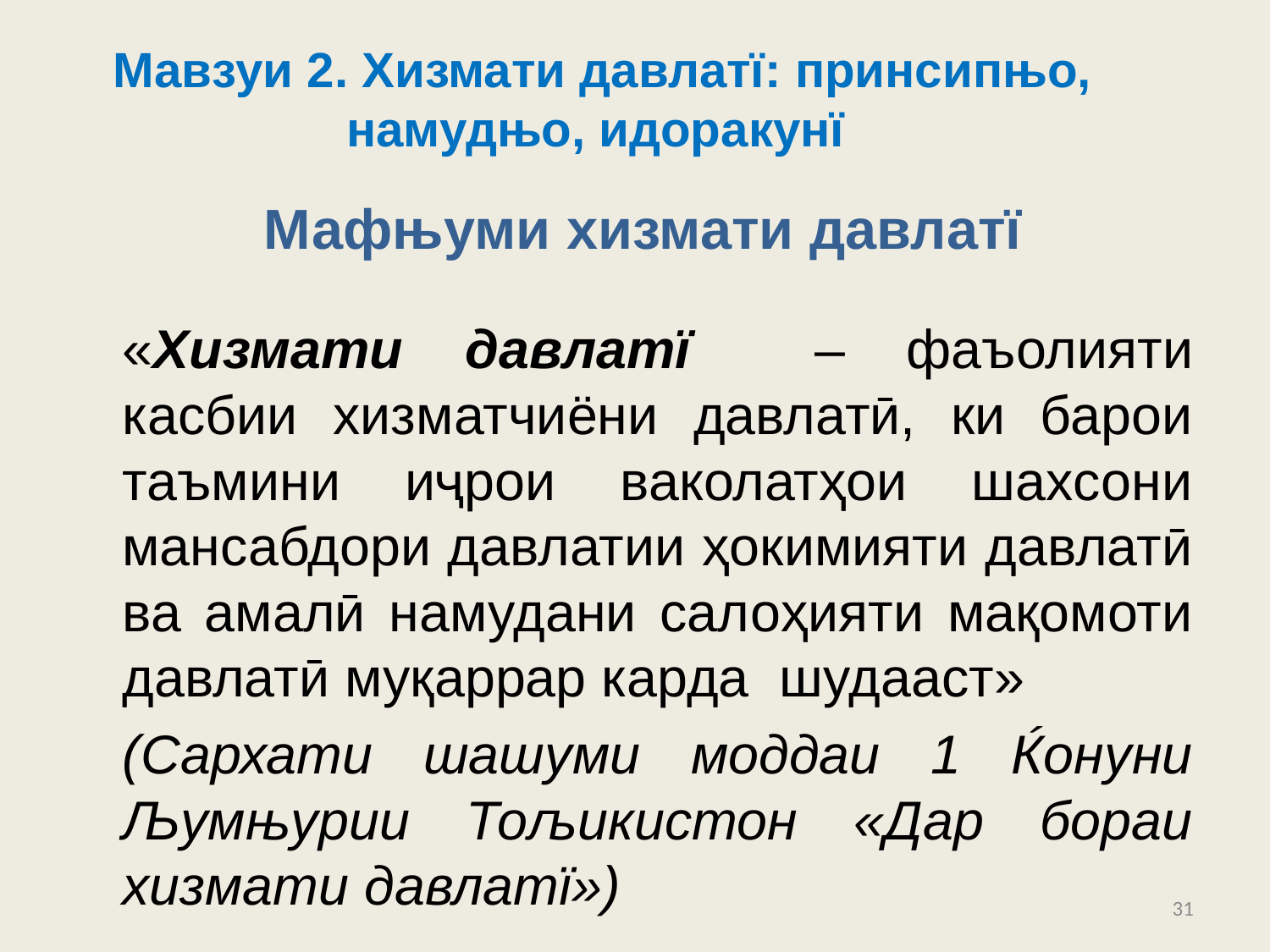

Мавзуи 2. Хизмати давлатї: принсипњо, намудњо, идоракунї

# Мафњуми хизмати давлатї
		«Хизмати давлатї  – фаъолияти касбии хизматчиёни давлатӣ, ки барои таъмини иҷрои ваколатҳои шахсони мансабдори давлатии ҳокимияти давлатӣ ва амалӣ намудани салоҳияти мақомоти давлатӣ муқаррар карда  шудааст»
		(Сархати шашуми моддаи 1 Ќонуни Љумњурии Тољикистон «Дар бораи хизмати давлатї»)

31